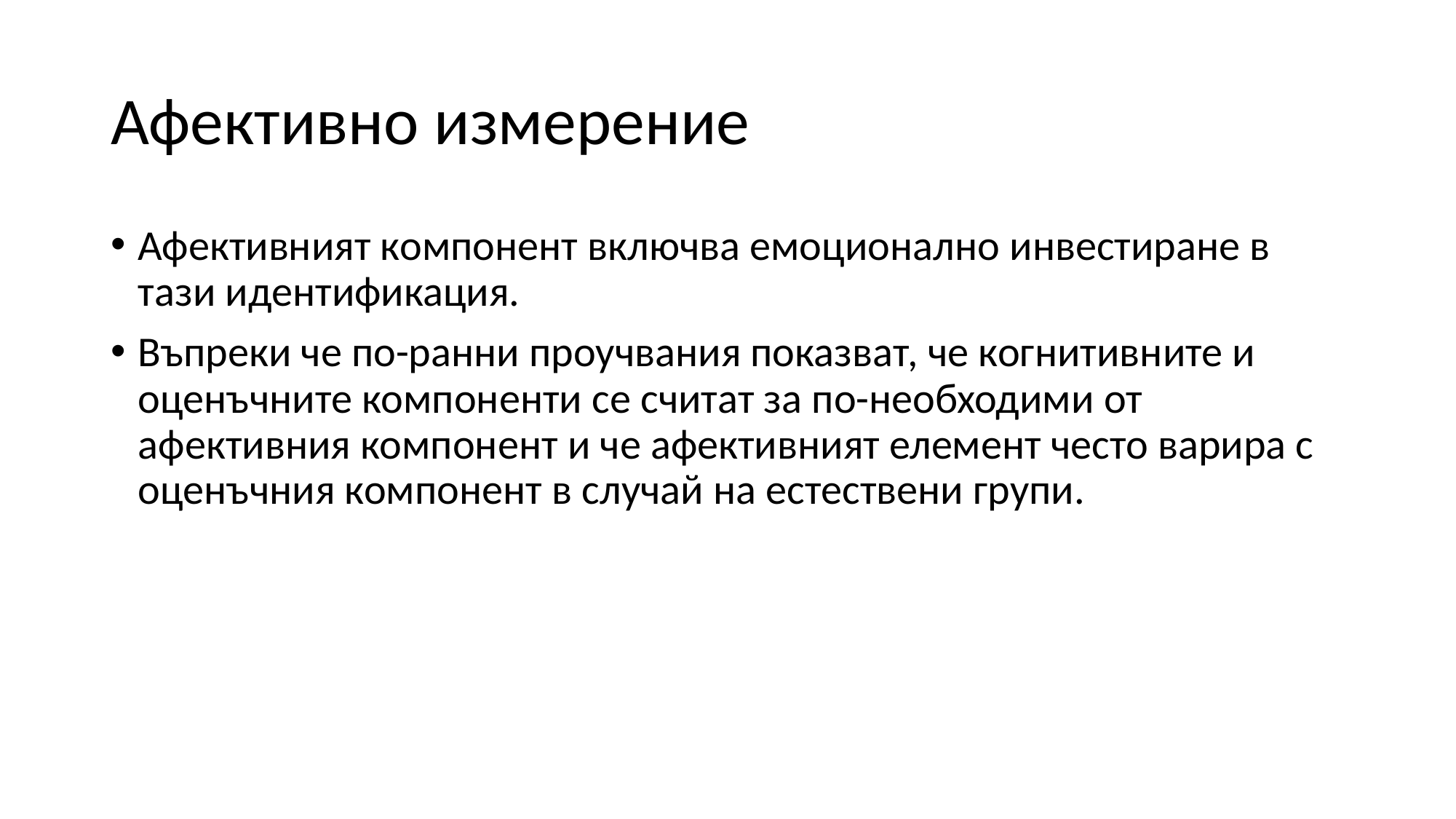

# Афективно измерение
Афективният компонент включва емоционално инвестиране в тази идентификация.
Въпреки че по-ранни проучвания показват, че когнитивните и оценъчните компоненти се считат за по-необходими от афективния компонент и че афективният елемент често варира с оценъчния компонент в случай на естествени групи.